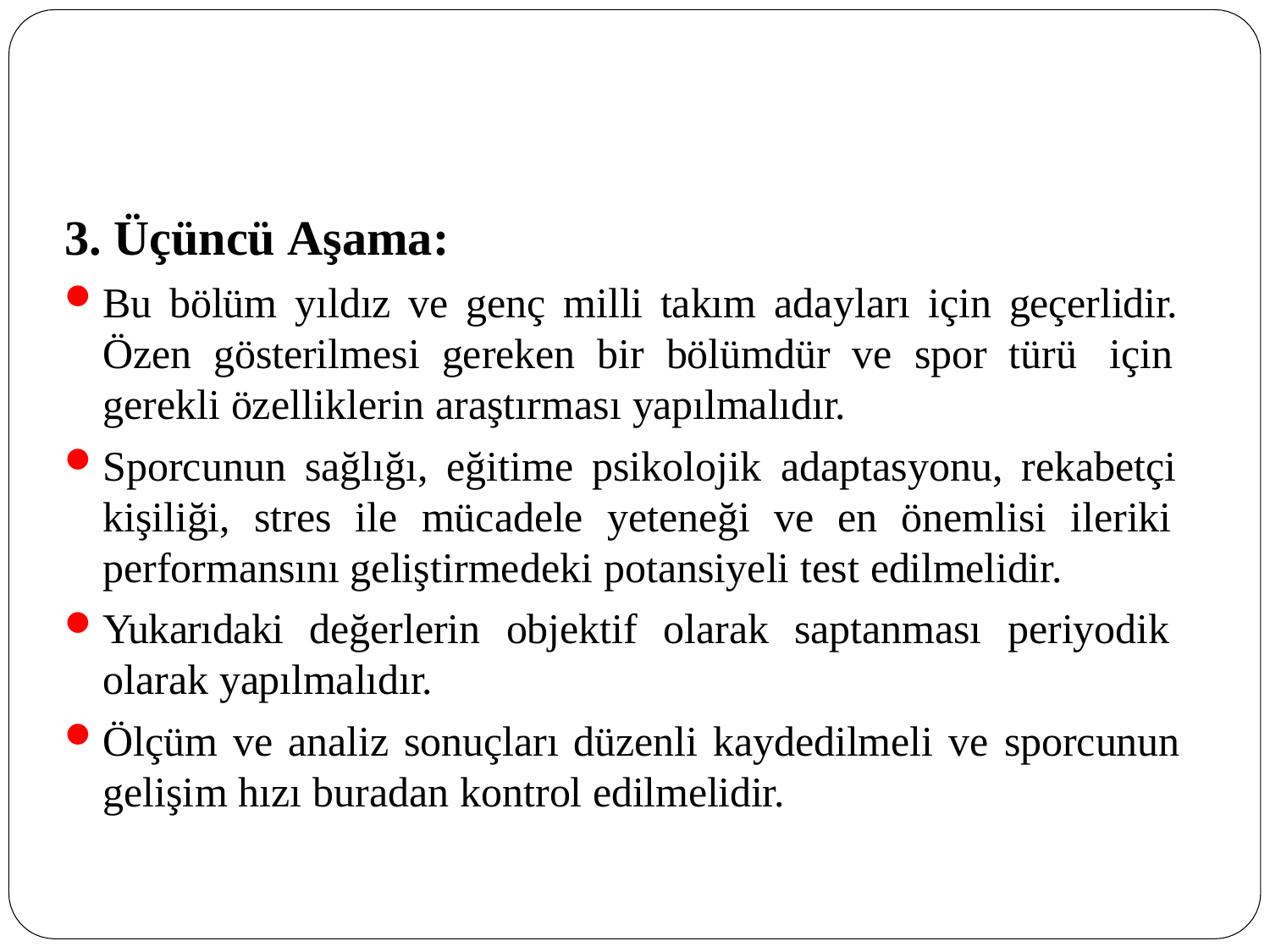

# 3. Üçüncü Aşama:
Bu bölüm yıldız ve genç milli takım adayları için geçerlidir.  Özen gösterilmesi gereken bir bölümdür ve spor türü için  gerekli özelliklerin araştırması yapılmalıdır.
Sporcunun sağlığı, eğitime psikolojik adaptasyonu, rekabetçi  kişiliği, stres ile mücadele yeteneği ve en önemlisi ileriki  performansını geliştirmedeki potansiyeli test edilmelidir.
Yukarıdaki değerlerin objektif olarak saptanması periyodik  olarak yapılmalıdır.
Ölçüm ve analiz sonuçları düzenli kaydedilmeli ve sporcunun  gelişim hızı buradan kontrol edilmelidir.